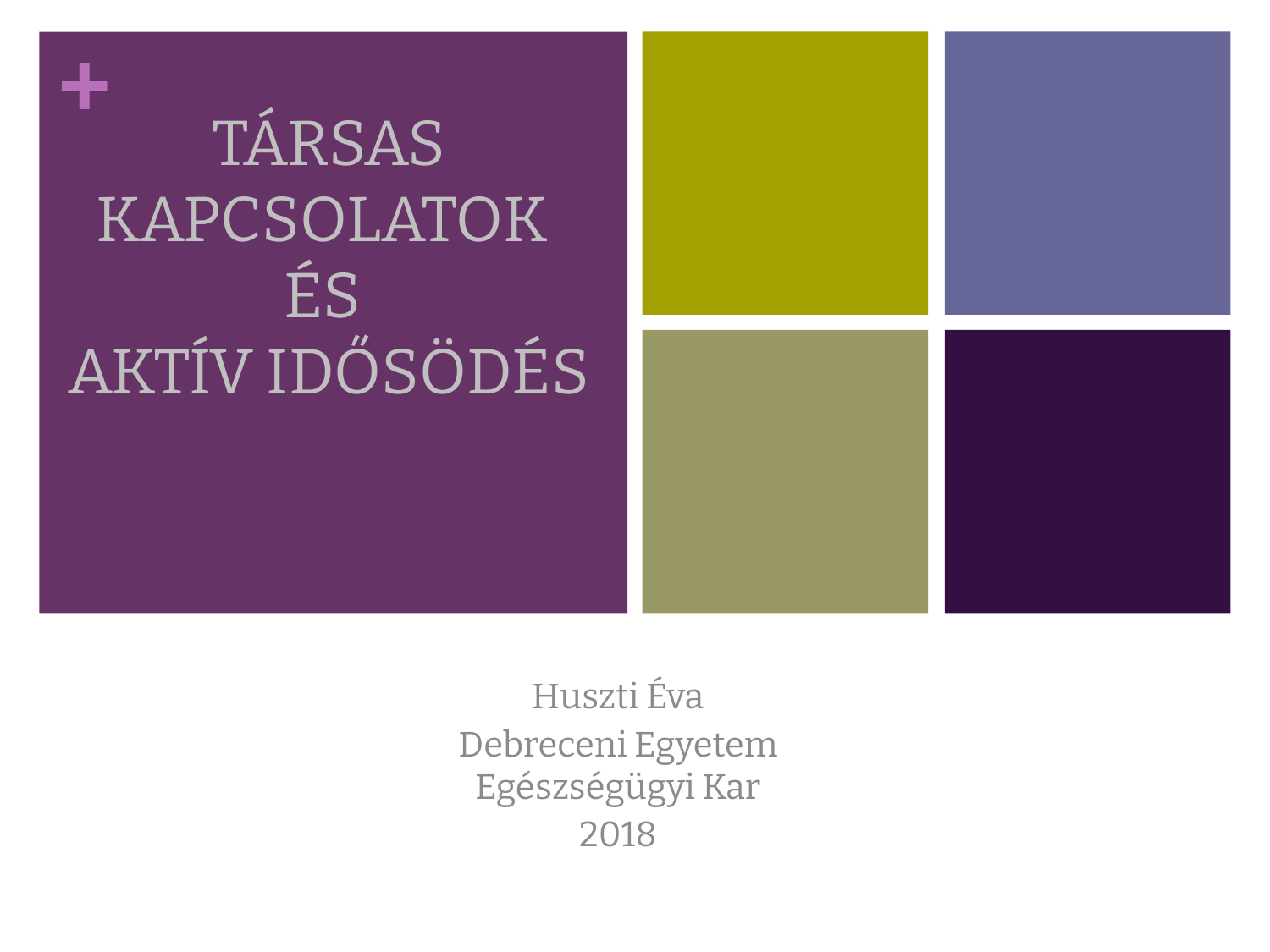

# TÁRSAS KAPCSOLATOK ÉS AKTÍV IDŐSÖDÉS
Huszti Éva
Debreceni Egyetem Egészségügyi Kar
2018